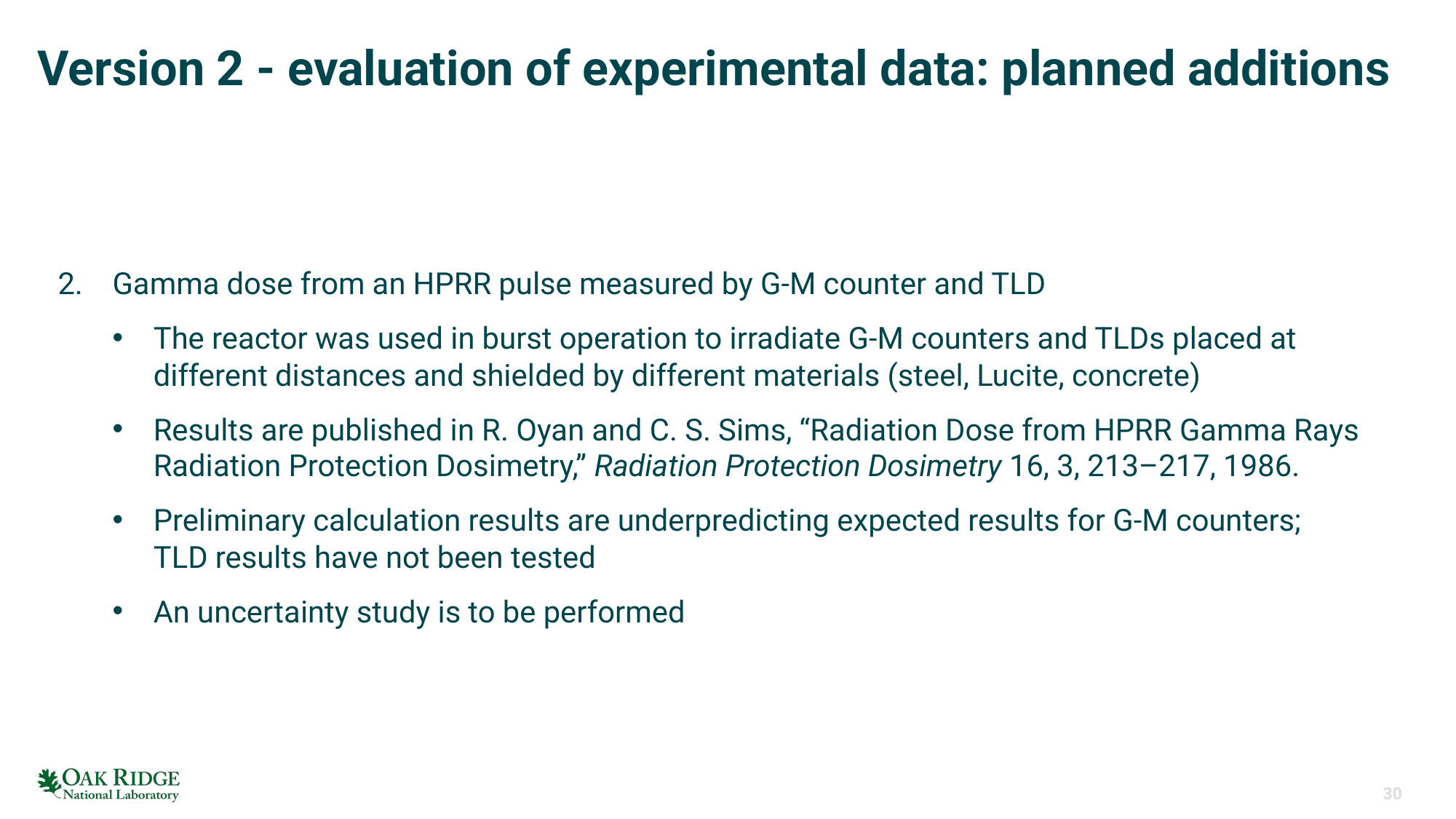

# Version 2 - evaluation of experimental data: planned additions

Gamma dose from an HPRR pulse measured by G-M counter and TLD
The reactor was used in burst operation to irradiate G-M counters and TLDs placed at different distances and shielded by different materials (steel, Lucite, concrete)
Results are published in R. Oyan and C. S. Sims, “Radiation Dose from HPRR Gamma Rays Radiation Protection Dosimetry,” Radiation Protection Dosimetry 16, 3, 213–217, 1986.
Preliminary calculation results are underpredicting expected results for G-M counters;
TLD results have not been tested
An uncertainty study is to be performed